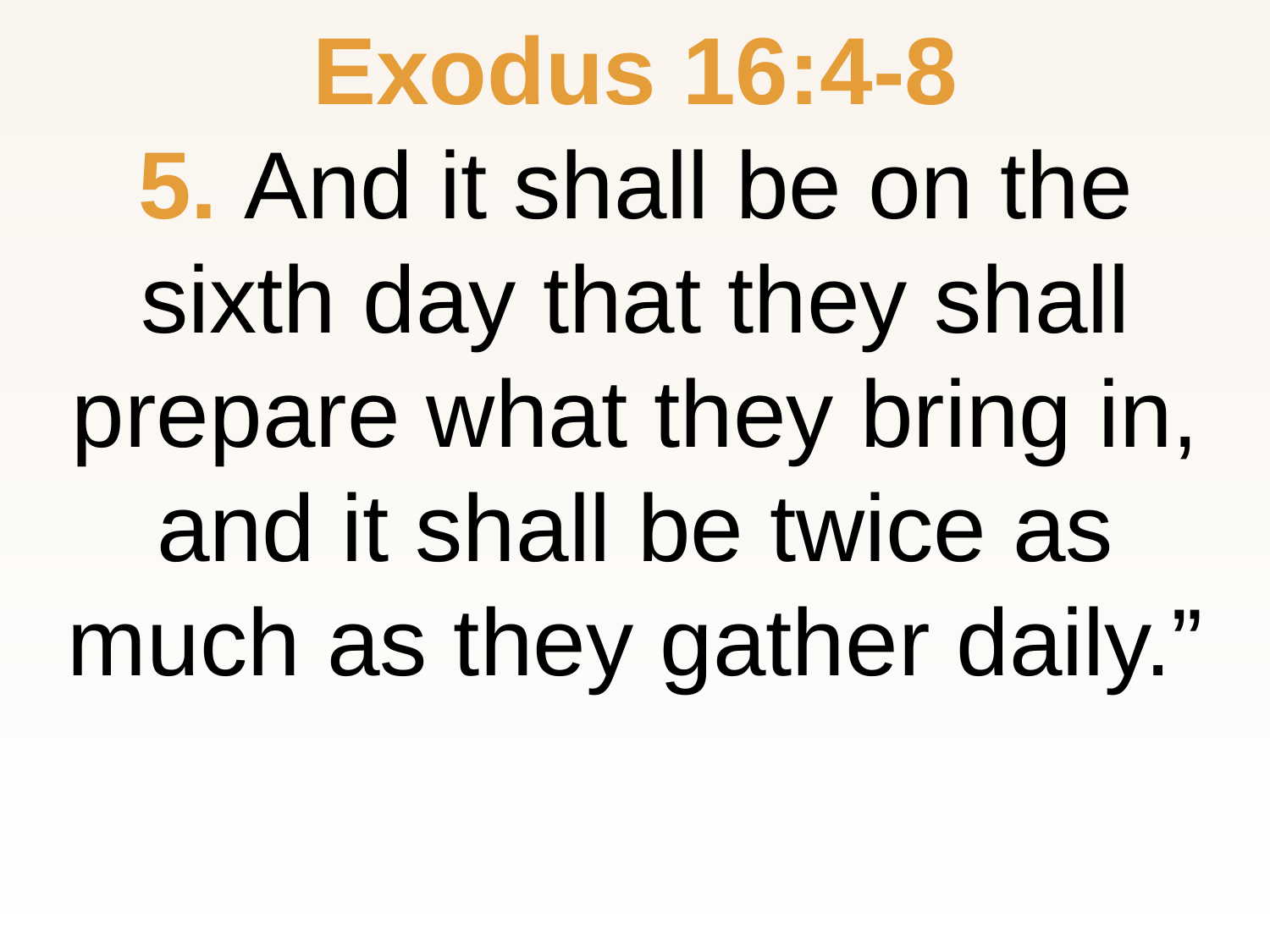

Exodus 16:4-8
5. And it shall be on the sixth day that they shall prepare what they bring in, and it shall be twice as much as they gather daily.”